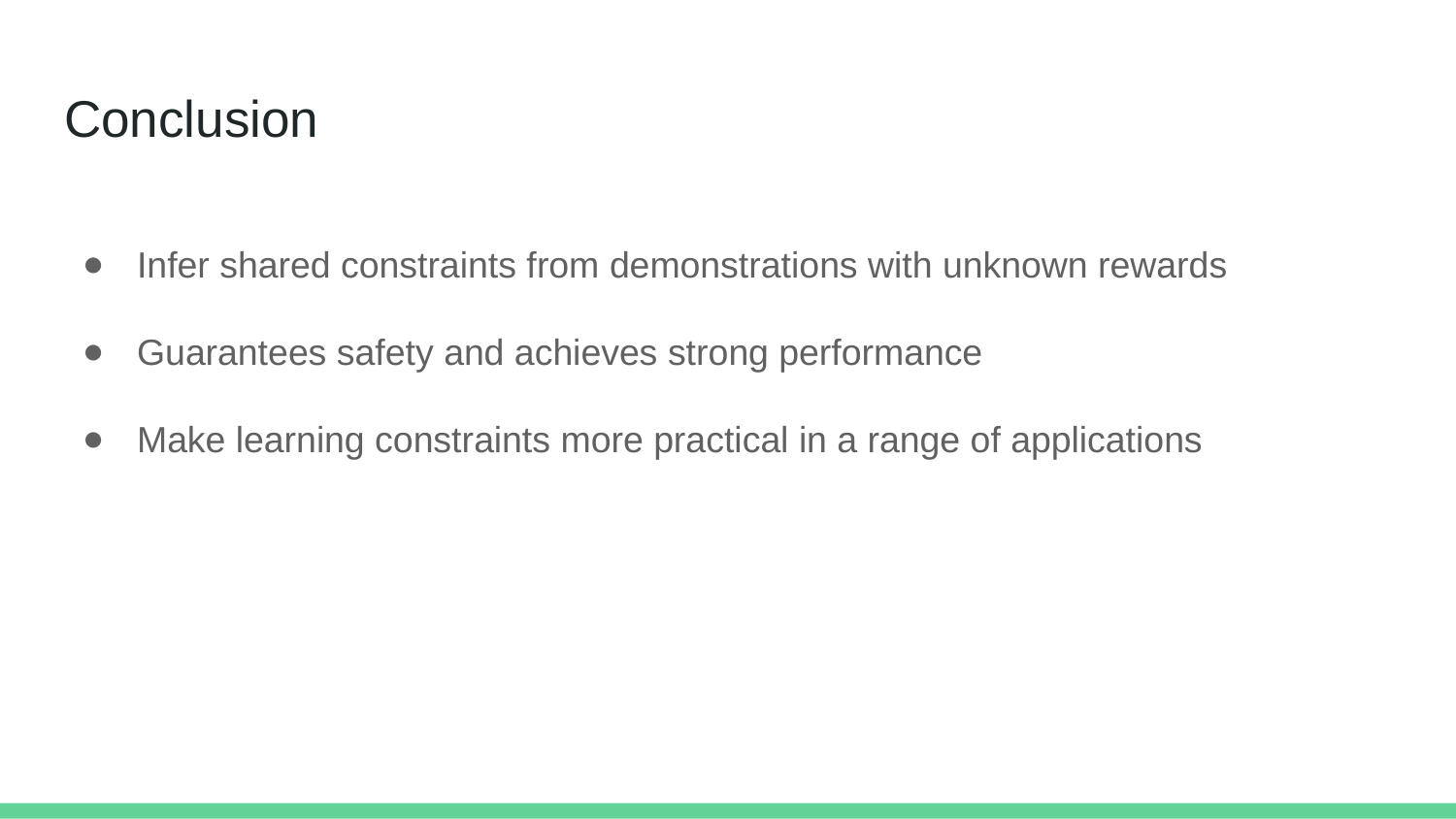

# Conclusion
Infer shared constraints from demonstrations with unknown rewards
Guarantees safety and achieves strong performance
Make learning constraints more practical in a range of applications